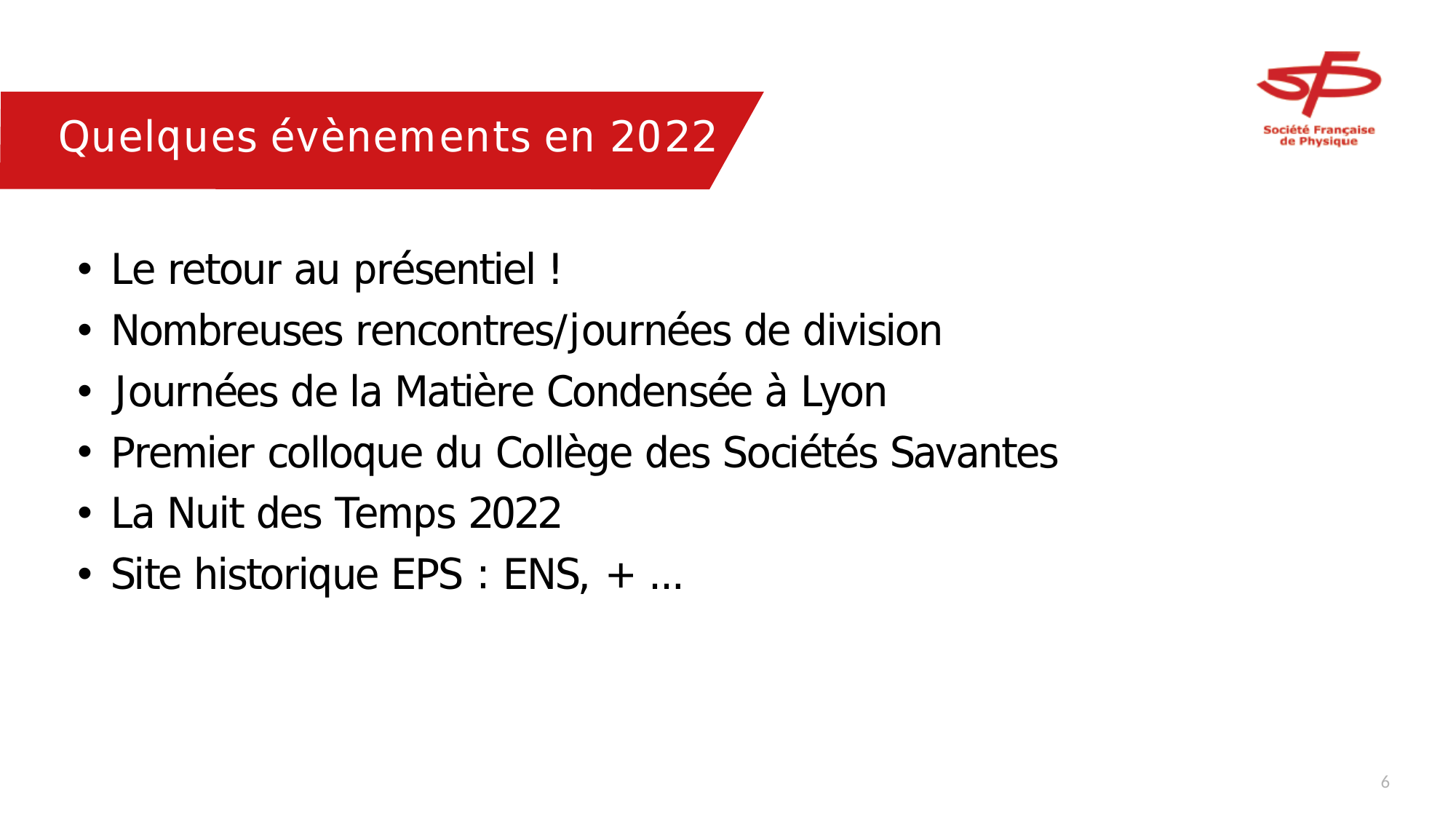

# Quelques évènements en 2022
Le retour au présentiel !
Nombreuses rencontres/journées de division
Journées de la Matière Condensée à Lyon
Premier colloque du Collège des Sociétés Savantes
La Nuit des Temps 2022
Site historique EPS : ENS, + …

6